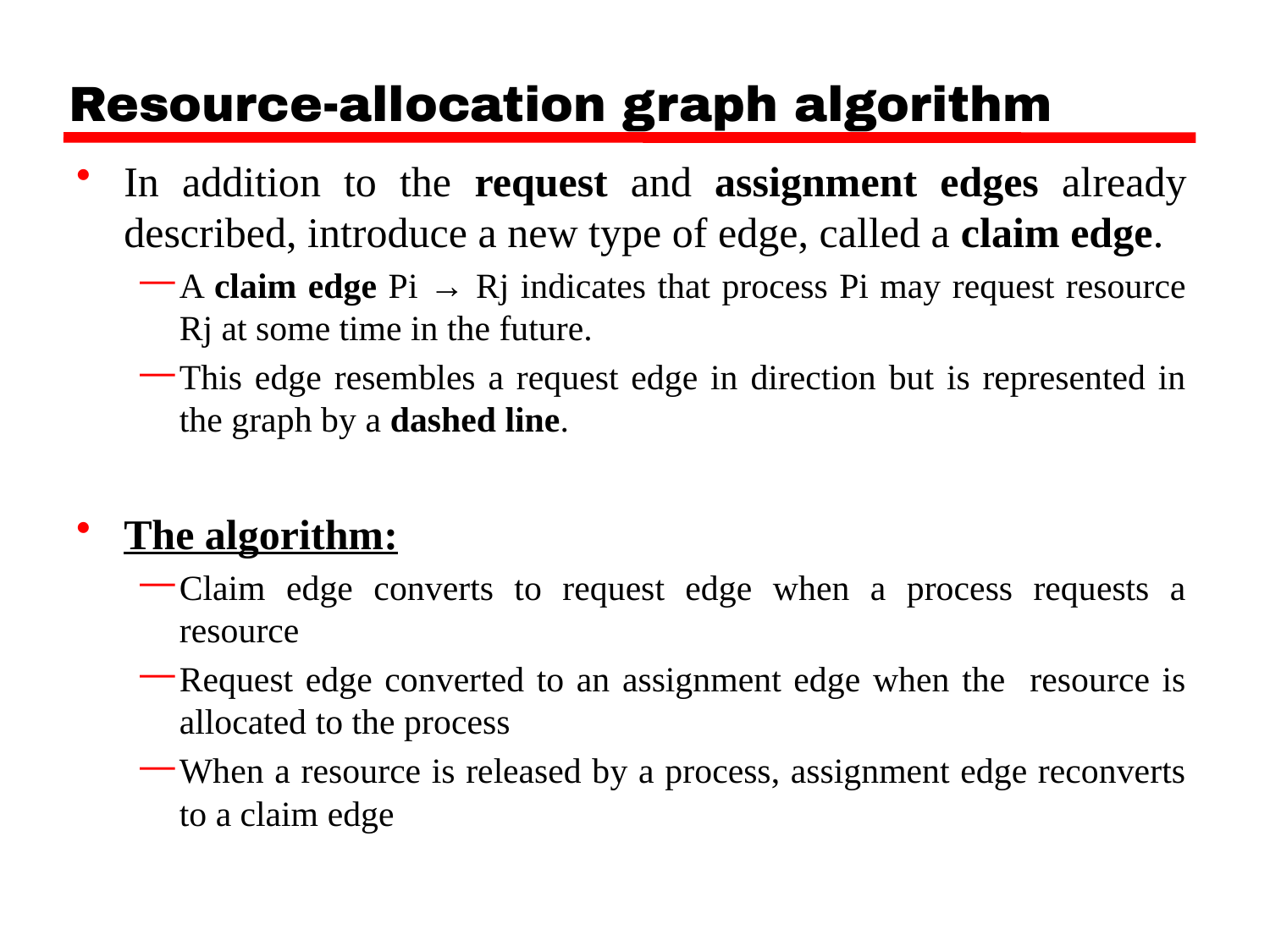

# Resource-allocation graph algorithm
In addition to the request and assignment edges already described, introduce a new type of edge, called a claim edge.
A claim edge Pi → Rj indicates that process Pi may request resource Rj at some time in the future.
This edge resembles a request edge in direction but is represented in the graph by a dashed line.

The algorithm:
Claim edge converts to request edge when a process requests a resource
Request edge converted to an assignment edge when the  resource is allocated to the process
When a resource is released by a process, assignment edge reconverts to a claim edge